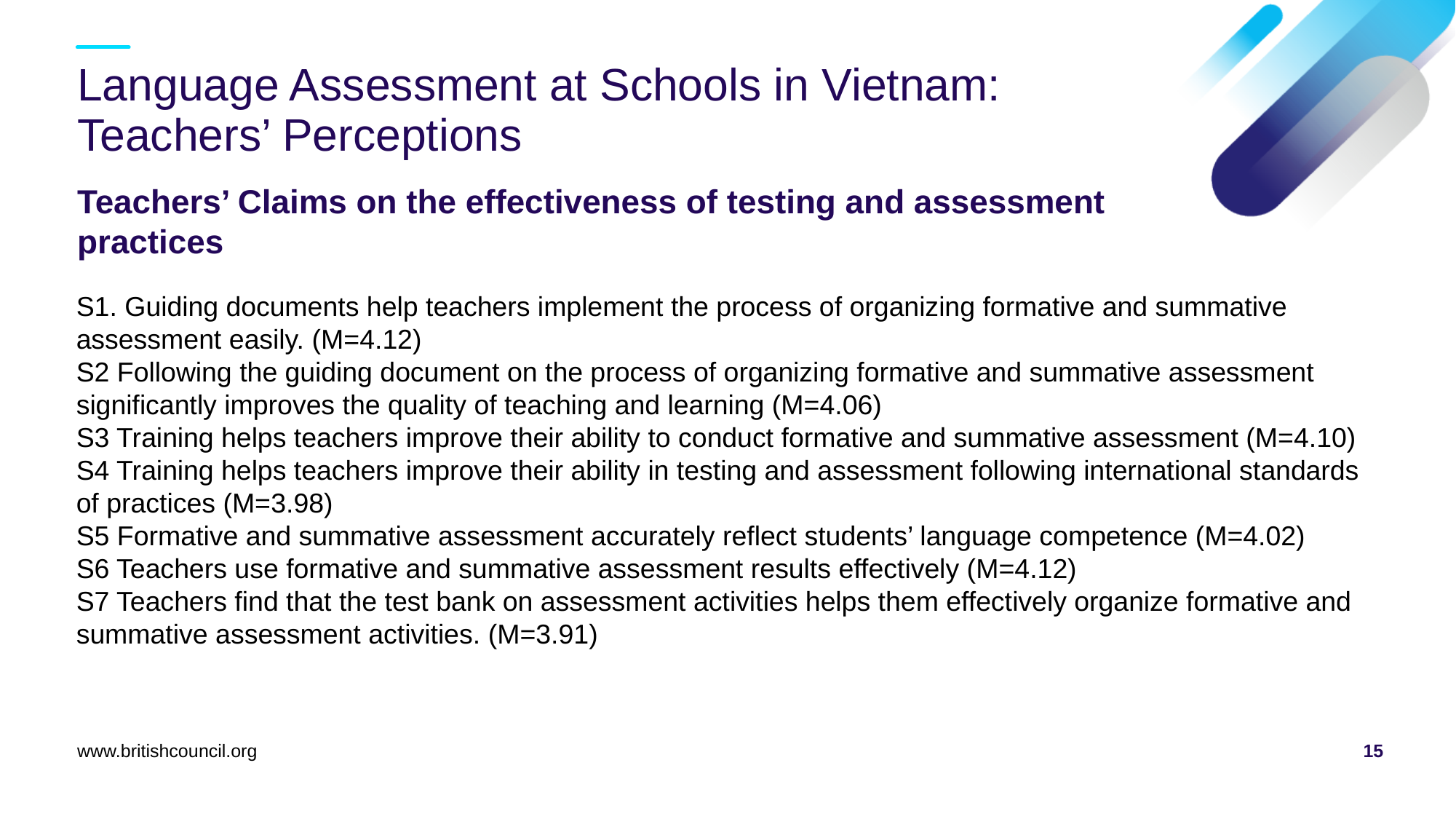

# Language Assessment at Schools in Vietnam: Teachers’ Perceptions
Teachers’ Claims on the effectiveness of testing and assessment practices

S1. Guiding documents help teachers implement the process of organizing formative and summative assessment easily. (M=4.12)
S2 Following the guiding document on the process of organizing formative and summative assessment significantly improves the quality of teaching and learning (M=4.06)
S3 Training helps teachers improve their ability to conduct formative and summative assessment (M=4.10)
S4 Training helps teachers improve their ability in testing and assessment following international standards of practices (M=3.98)
S5 Formative and summative assessment accurately reflect students’ language competence (M=4.02)
S6 Teachers use formative and summative assessment results effectively (M=4.12)
S7 Teachers find that the test bank on assessment activities helps them effectively organize formative and summative assessment activities. (M=3.91)
www.britishcouncil.org
15